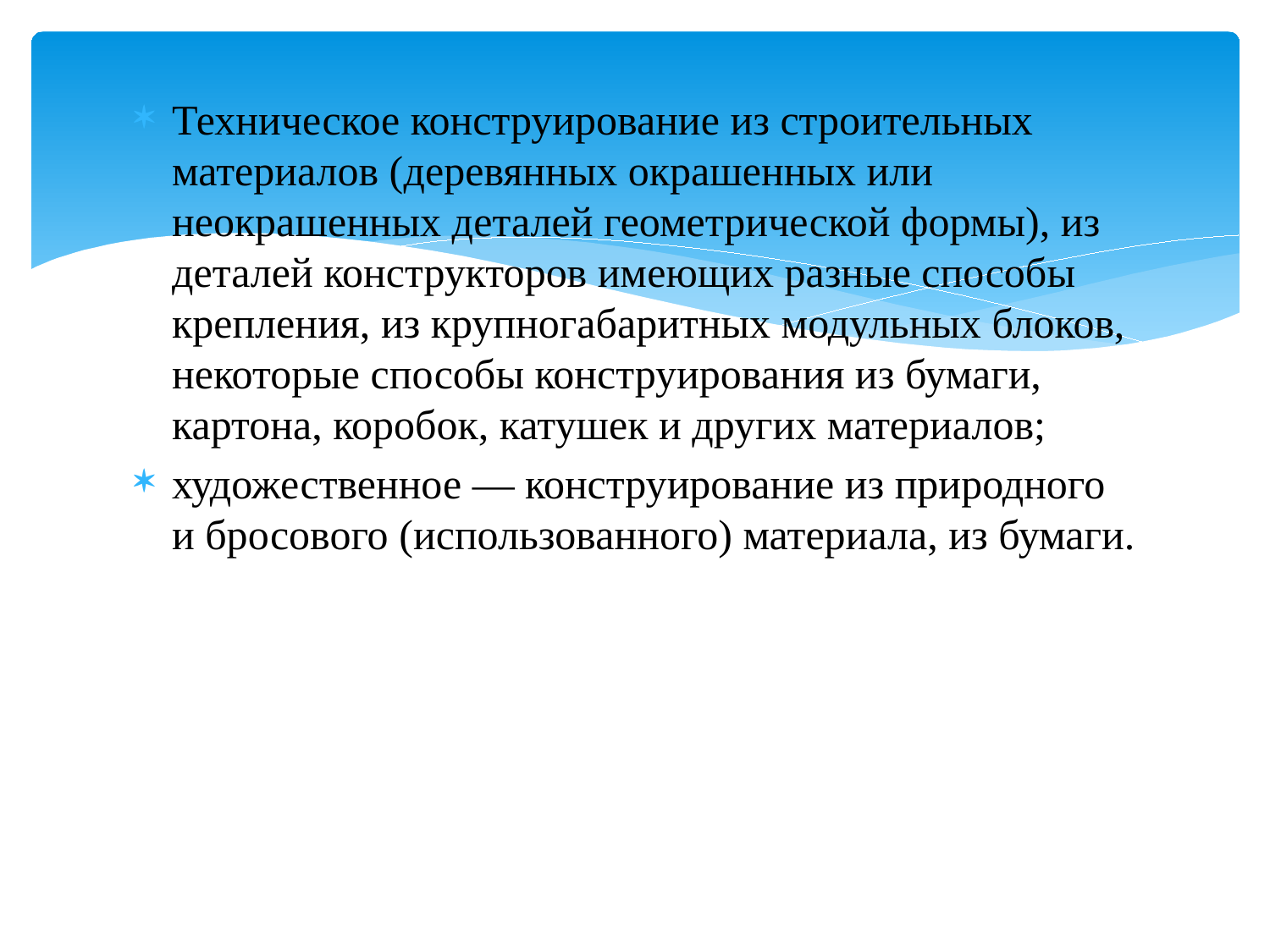

Техническое конструирование из строительных материалов (деревянных окрашенных или неокрашенных деталей геометрической формы), из деталей конструкторов имеющих разные способы крепления, из крупногабаритных модульных блоков, некоторые способы конструирования из бумаги, картона, коробок, катушек и других материалов;
художественное — конструирование из природного и бросового (использованного) материала, из бумаги.